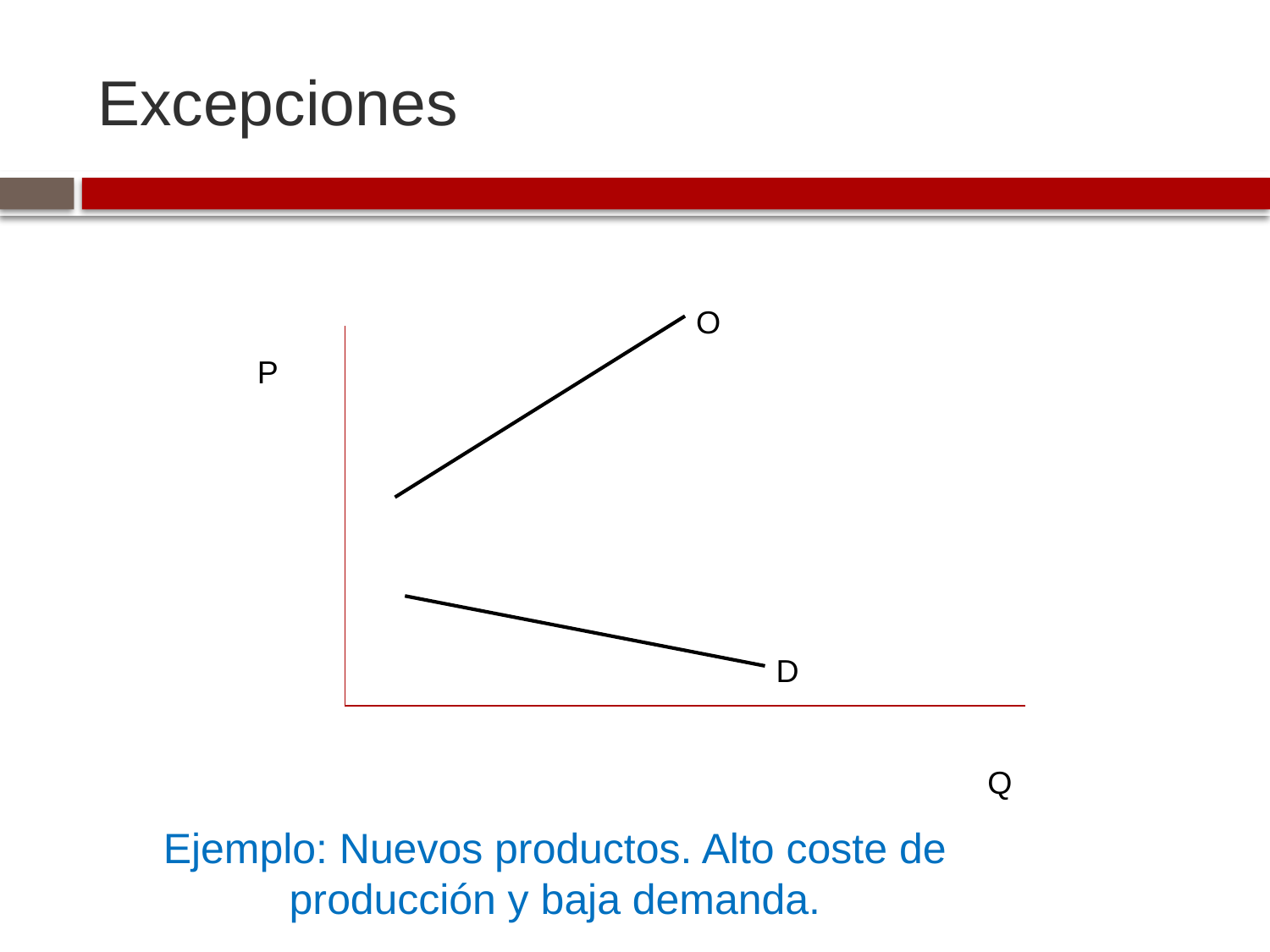

# Excepciones

O
P
D
Q
Ejemplo: Nuevos productos. Alto coste de producción y baja demanda.